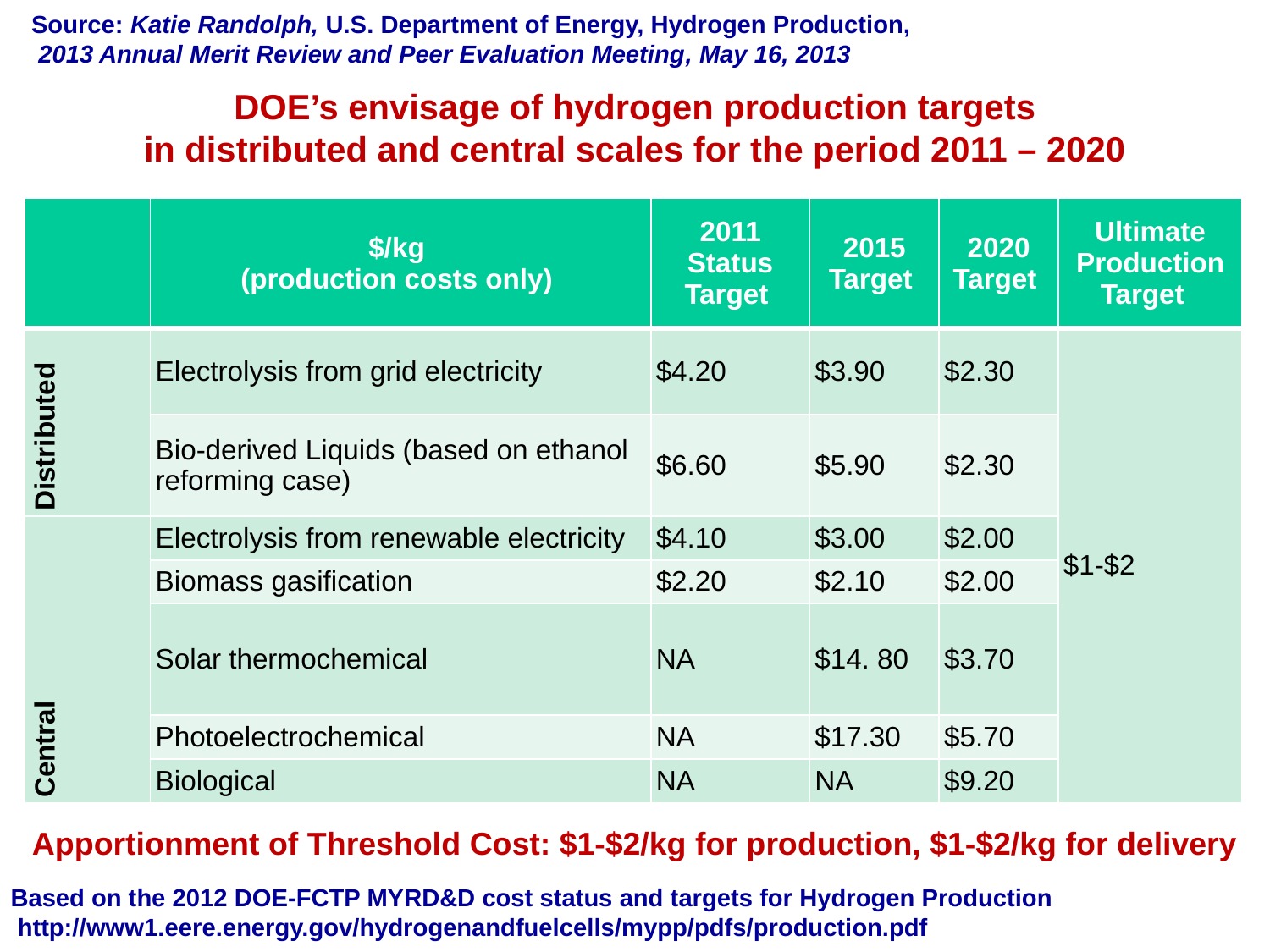

Source: Katie Randolph, U.S. Department of Energy, Hydrogen Production,
 2013 Annual Merit Review and Peer Evaluation Meeting, May 16, 2013
DOE’s envisage of hydrogen production targets
in distributed and central scales for the period 2011 – 2020
|  | $/kg (production costs only) | 2011 Status Target | 2015 Target | 2020 Target | Ultimate Production Target |
| --- | --- | --- | --- | --- | --- |
| Distributed | Electrolysis from grid electricity | $4.20 | $3.90 | $2.30 | $1-$2 |
|  | Bio-derived Liquids (based on ethanol reforming case) | $6.60 | $5.90 | $2.30 |  |
| Central | Electrolysis from renewable electricity | $4.10 | $3.00 | $2.00 |  |
|  | Biomass gasification | $2.20 | $2.10 | $2.00 |  |
|  | Solar thermochemical | NA | $14. 80 | $3.70 |  |
|  | Photoelectrochemical | NA | $17.30 | $5.70 |  |
|  | Biological | NA | NA | $9.20 |  |
Apportionment of Threshold Cost: $1-$2/kg for production, $1-$2/kg for delivery
Based on the 2012 DOE-FCTP MYRD&D cost status and targets for Hydrogen Production
 http://www1.eere.energy.gov/hydrogenandfuelcells/mypp/pdfs/production.pdf